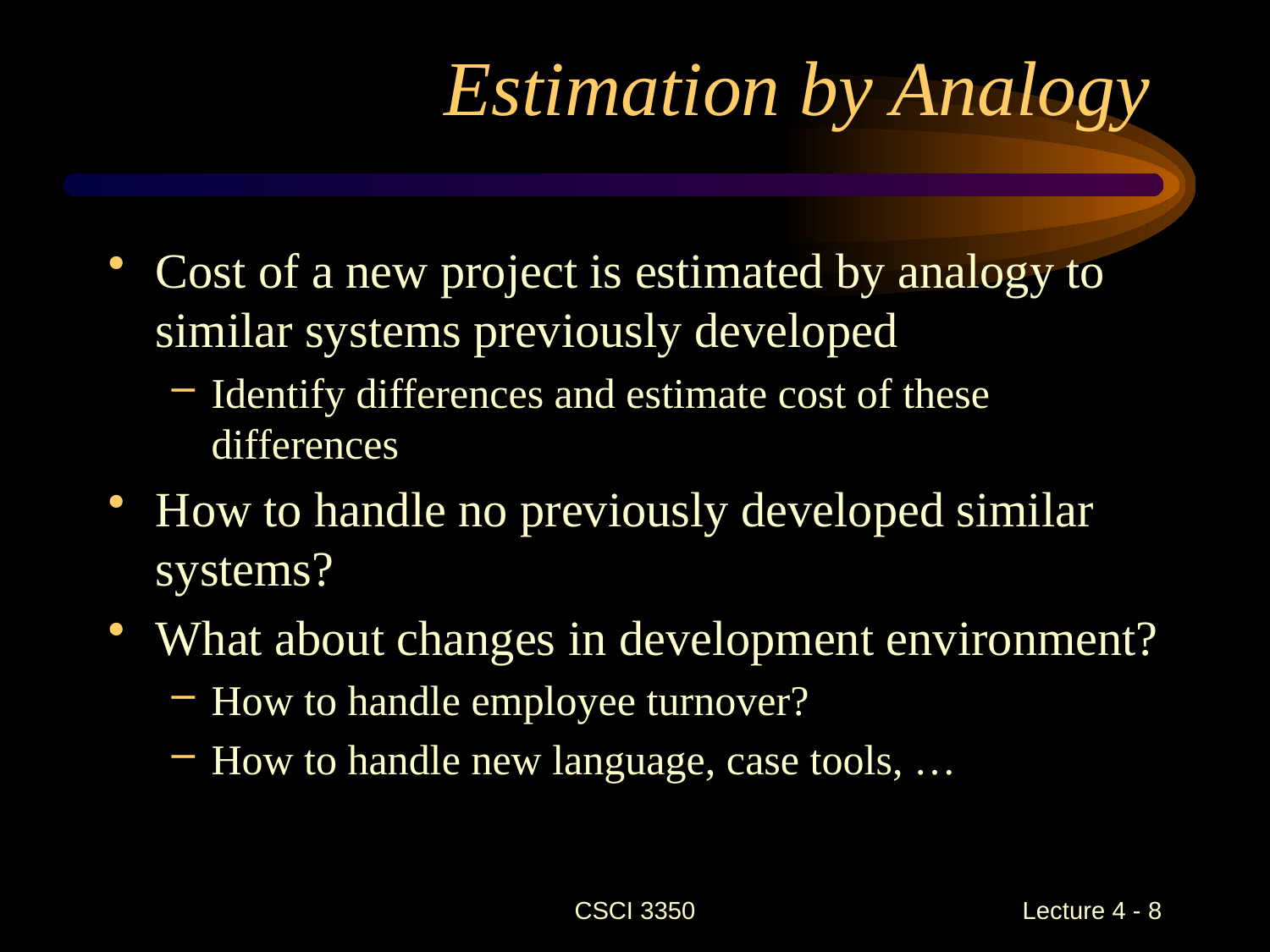

# Estimation by Analogy
Cost of a new project is estimated by analogy to similar systems previously developed
Identify differences and estimate cost of these differences
How to handle no previously developed similar systems?
What about changes in development environment?
How to handle employee turnover?
How to handle new language, case tools, …

CSCI 3350
Lecture 4 - 8